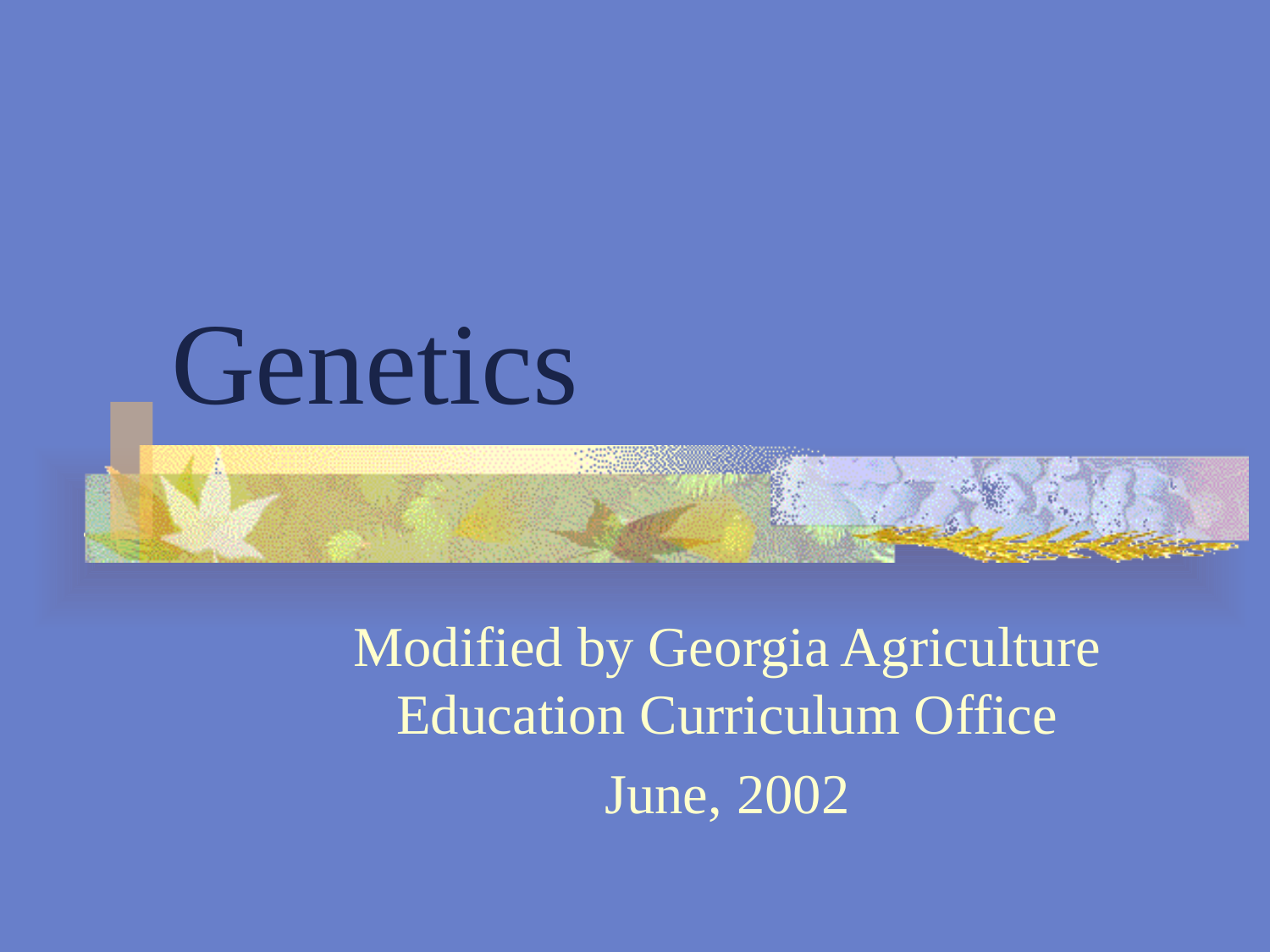

# Genetics
Modified by Georgia Agriculture Education Curriculum Office
June, 2002